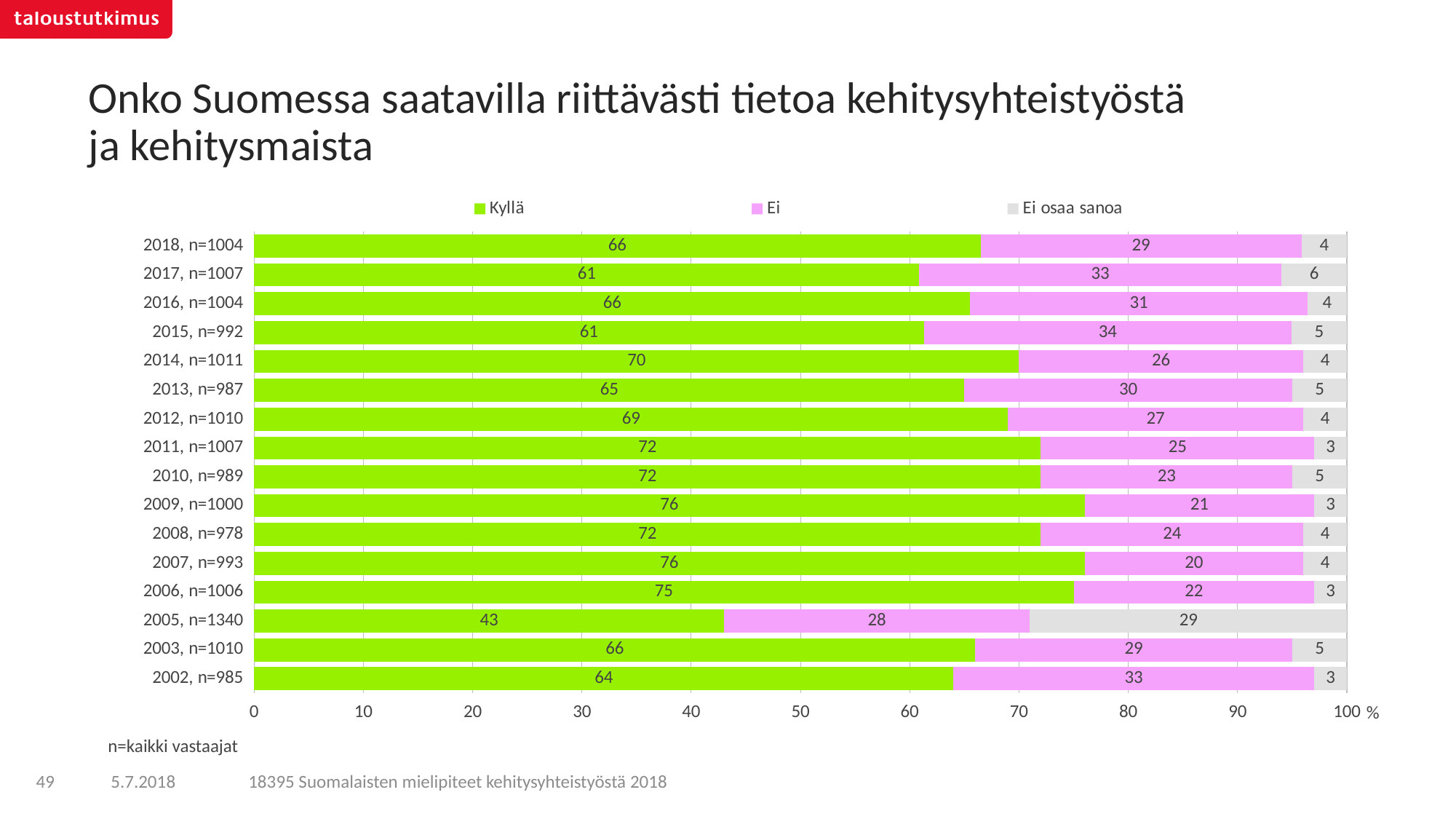

# Onko Suomessa saatavilla riittävästi tietoa kehitysyhteistyöstä ja kehitysmaista

### Chart

| Category | Kyllä | Ei | Ei osaa sanoa |
|---|---|---|---|
| 2018, n=1004 | 66.47667 | 29.3735 | 4.14983 |
| 2017, n=1007 | 60.86588 | 33.14079 | 5.99332 |
| 2016, n=1004 | 65.53531 | 30.86597 | 3.59872 |
| 2015, n=992 | 61.287 | 33.64071 | 5.07229 |
| 2014, n=1011 | 70.0 | 26.0 | 4.0 |
| 2013, n=987 | 65.0 | 30.0 | 5.0 |
| 2012, n=1010 | 69.0 | 27.0 | 4.0 |
| 2011, n=1007 | 72.0 | 25.0 | 3.0 |
| 2010, n=989 | 72.0 | 23.0 | 5.0 |
| 2009, n=1000 | 76.0 | 21.0 | 3.0 |
| 2008, n=978 | 72.0 | 24.0 | 4.0 |
| 2007, n=993 | 76.0 | 20.0 | 4.0 |
| 2006, n=1006 | 75.0 | 22.0 | 3.0 |
| 2005, n=1340 | 43.0 | 28.0 | 29.0 |
| 2003, n=1010 | 66.0 | 29.0 | 5.0 |
| 2002, n=985 | 64.0 | 33.0 | 3.0 |
n=kaikki vastaajat
49
18395 Suomalaisten mielipiteet kehitysyhteistyöstä 2018
5.7.2018